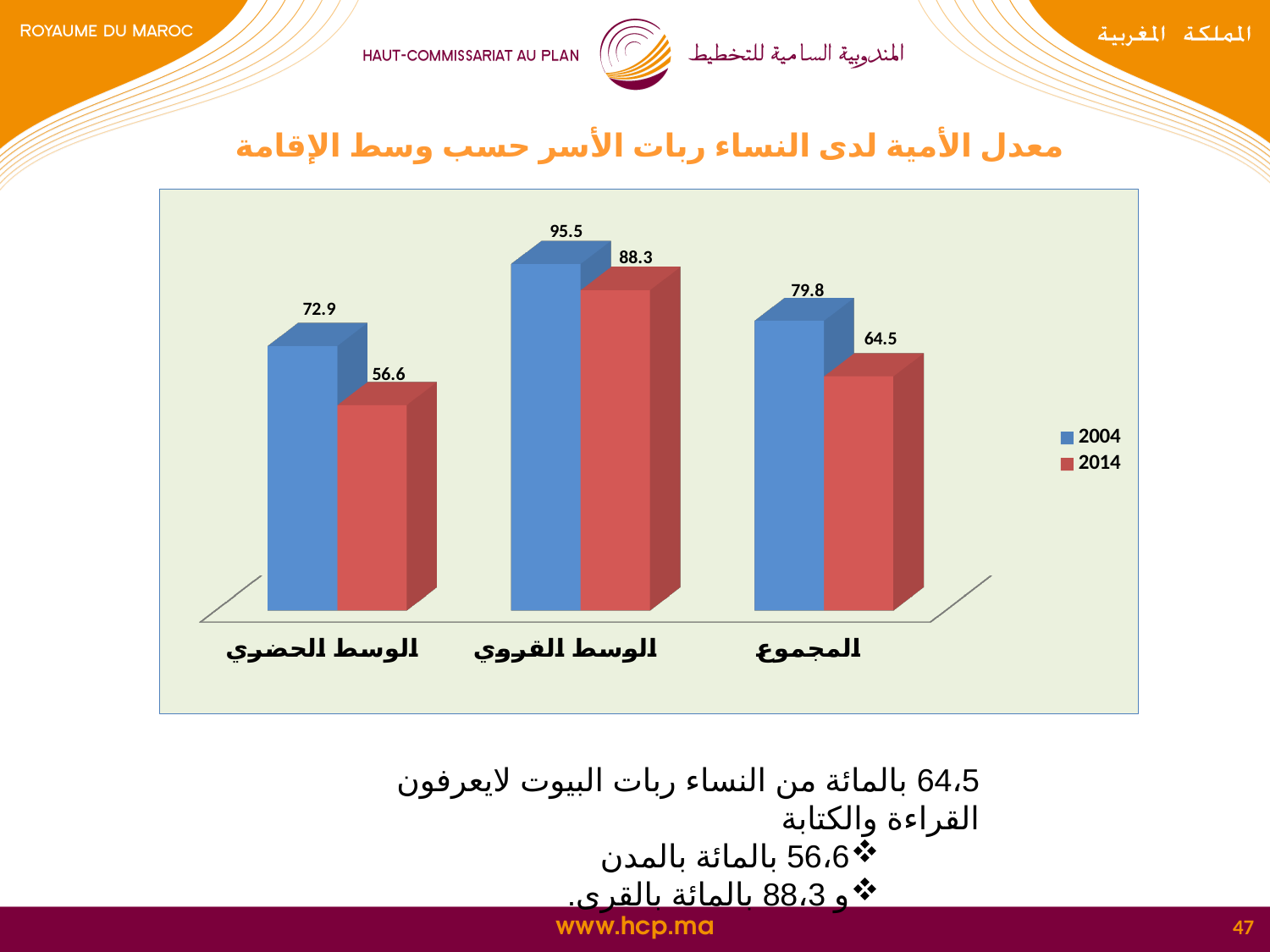

# معدل الأمية لدى النساء ربات الأسر حسب وسط الإقامة

[unsupported chart]

64،5 بالمائة من النساء ربات البيوت لايعرفون القراءة والكتابة
56،6 بالمائة بالمدن
و 88،3 بالمائة بالقرى.
47